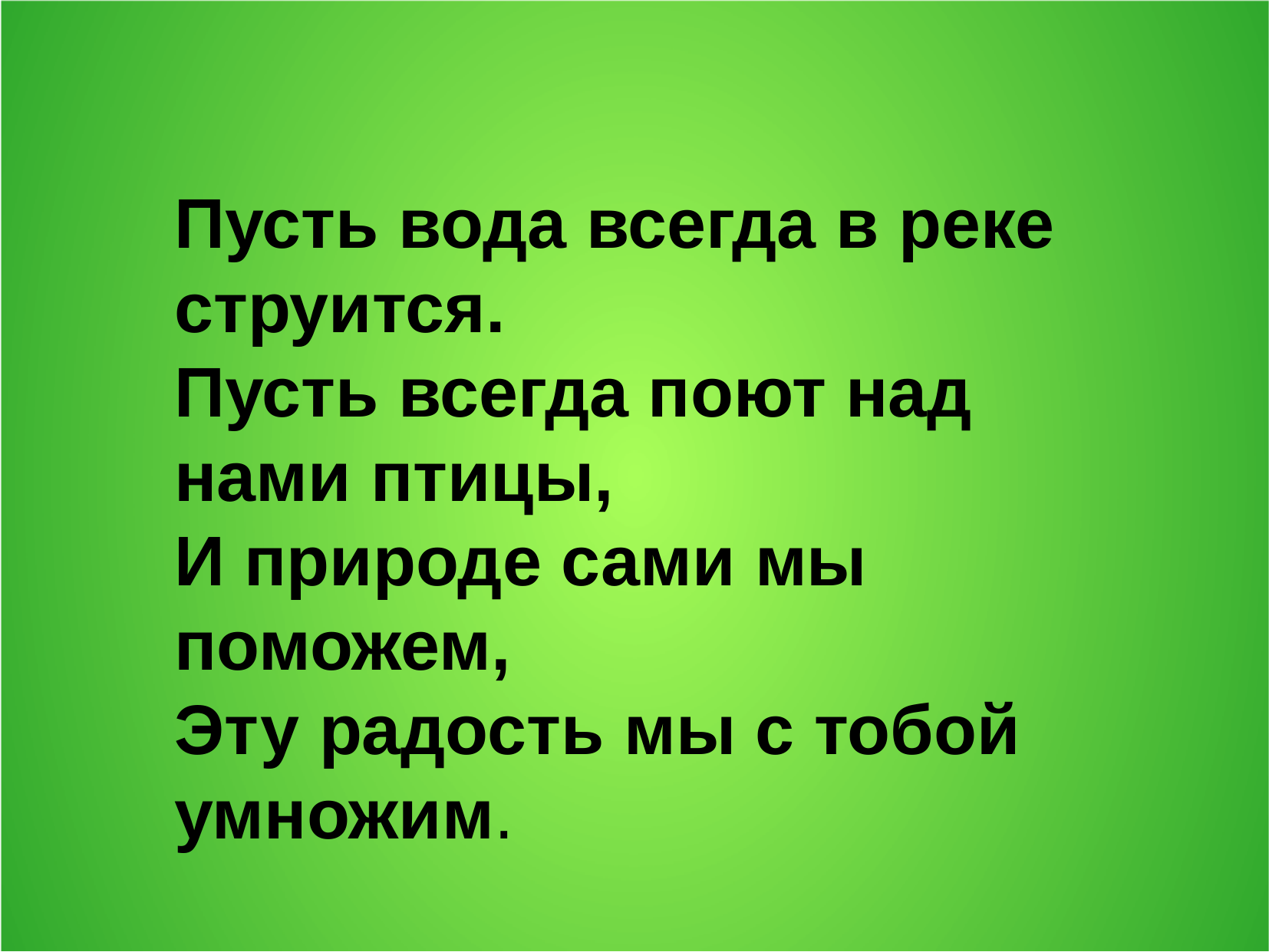

Пусть вода всегда в реке струится.
Пусть всегда поют над нами птицы,
И природе сами мы поможем,
Эту радость мы с тобой умножим.